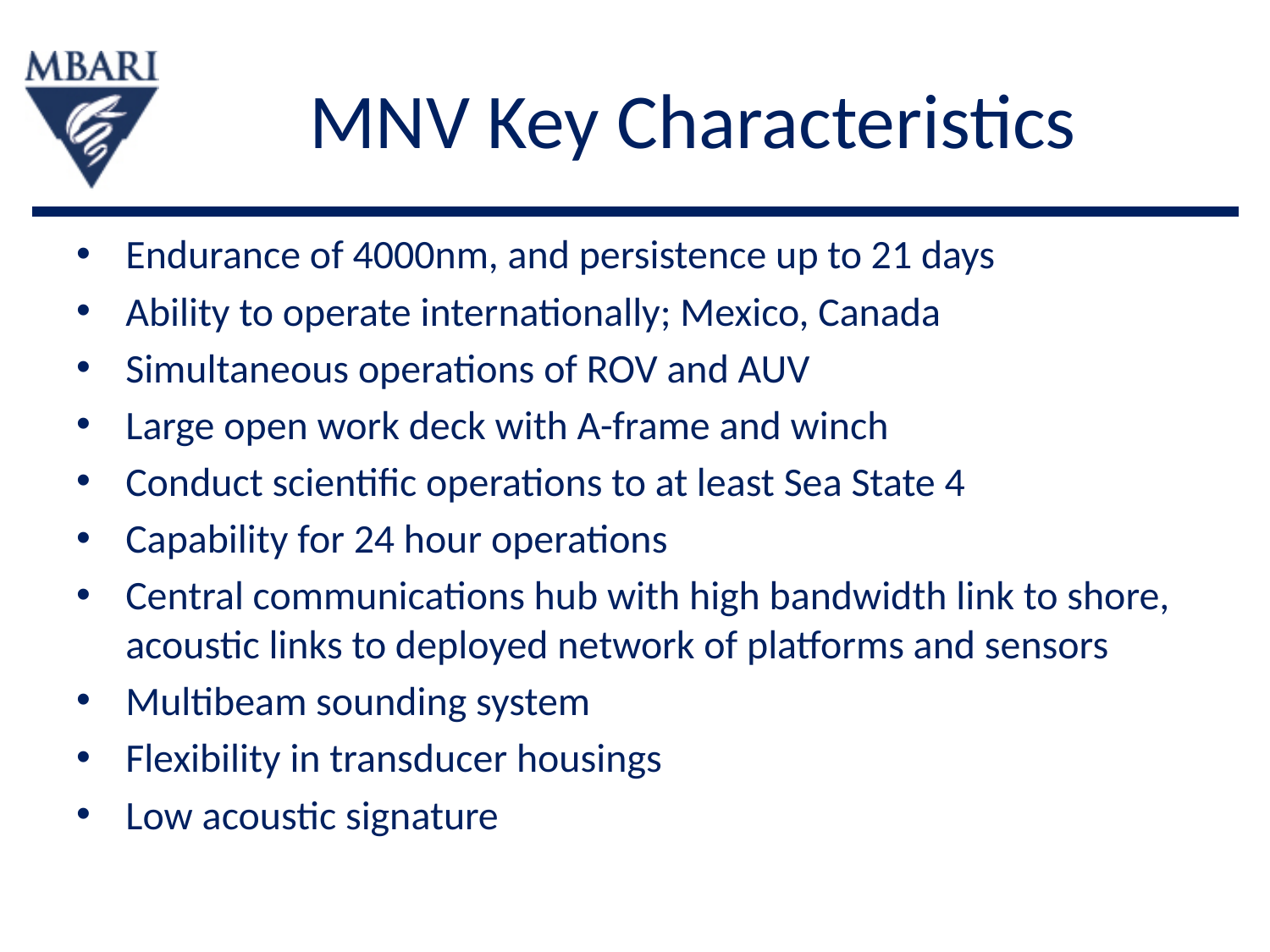

# MNV Key Characteristics
Endurance of 4000nm, and persistence up to 21 days
Ability to operate internationally; Mexico, Canada
Simultaneous operations of ROV and AUV
Large open work deck with A-frame and winch
Conduct scientific operations to at least Sea State 4
Capability for 24 hour operations
Central communications hub with high bandwidth link to shore, acoustic links to deployed network of platforms and sensors
Multibeam sounding system
Flexibility in transducer housings
Low acoustic signature